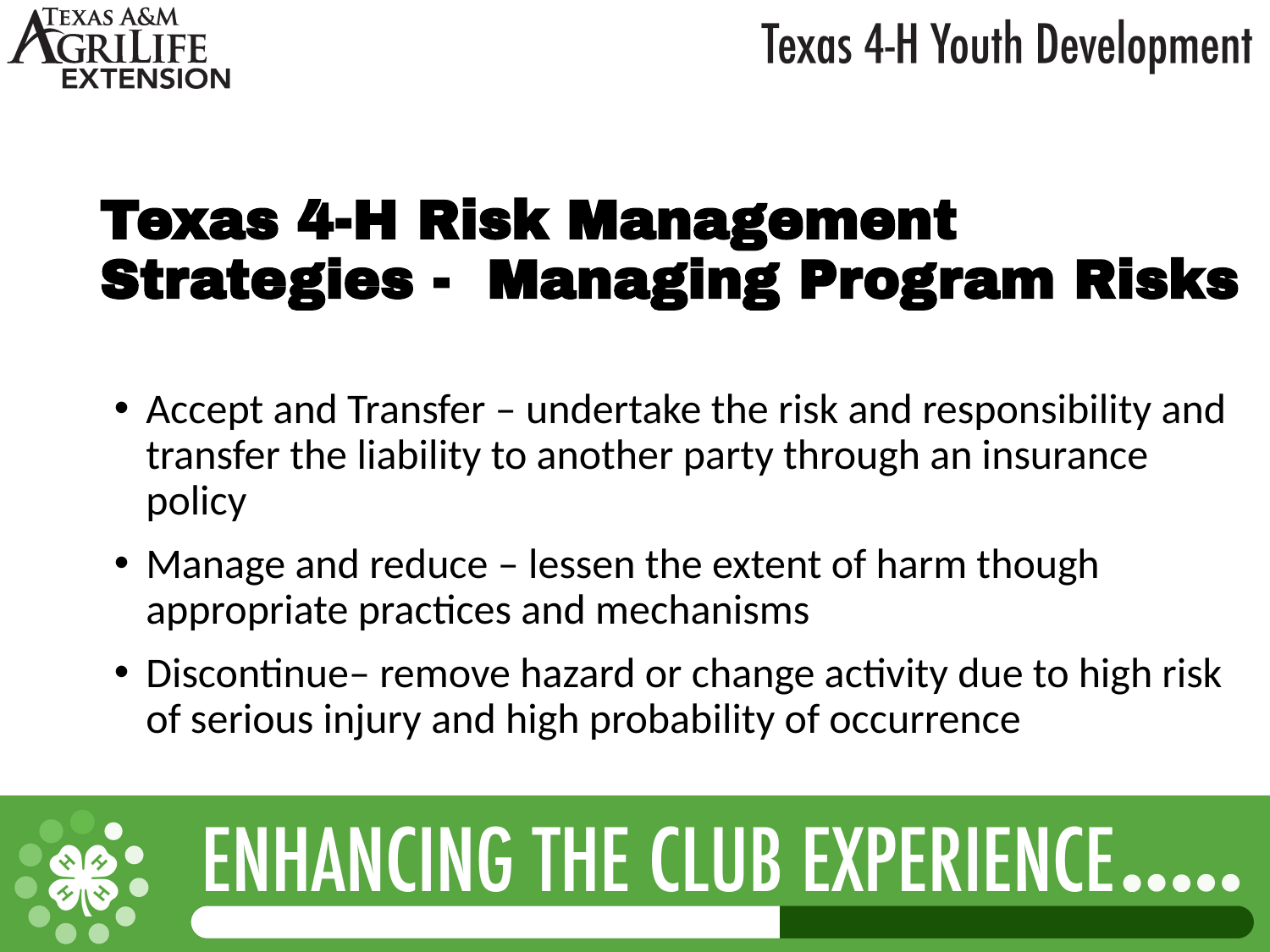

# Texas 4-H Risk Management Strategies -  Managing Program Risks
Accept and Transfer – undertake the risk and responsibility and transfer the liability to another party through an insurance policy
Manage and reduce – lessen the extent of harm though appropriate practices and mechanisms
Discontinue– remove hazard or change activity due to high risk of serious injury and high probability of occurrence